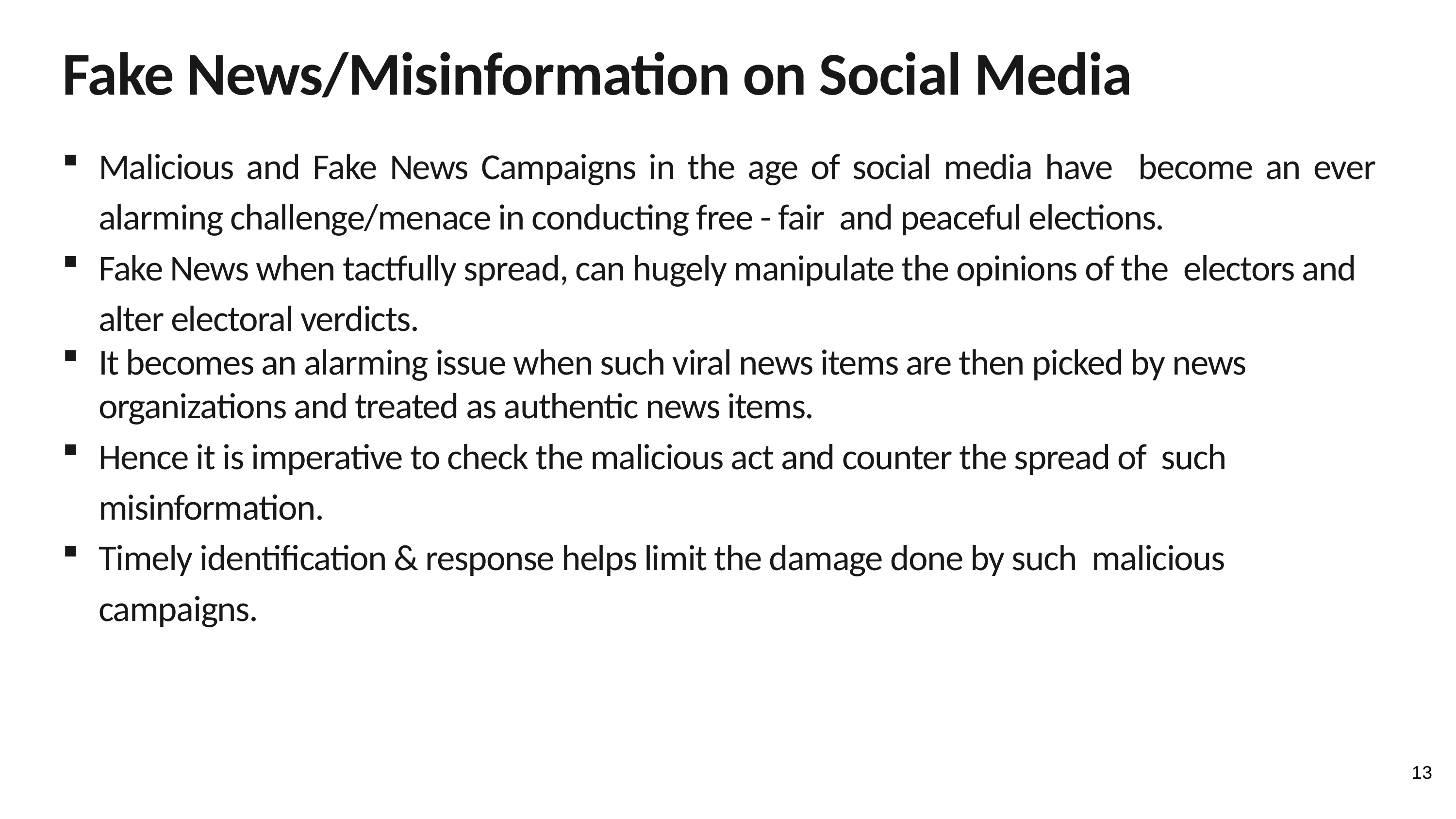

# Fake News/Misinformation on Social Media
Malicious and Fake News Campaigns in the age of social media have  become an ever alarming challenge/menace in conducting free - fair  and peaceful elections.
Fake News when tactfully spread, can hugely manipulate the opinions of the  electors and alter electoral verdicts.
It becomes an alarming issue when such viral news items are then picked by news organizations and treated as authentic news items.
Hence it is imperative to check the malicious act and counter the spread of  such misinformation.
Timely identification & response helps limit the damage done by such  malicious campaigns.
13